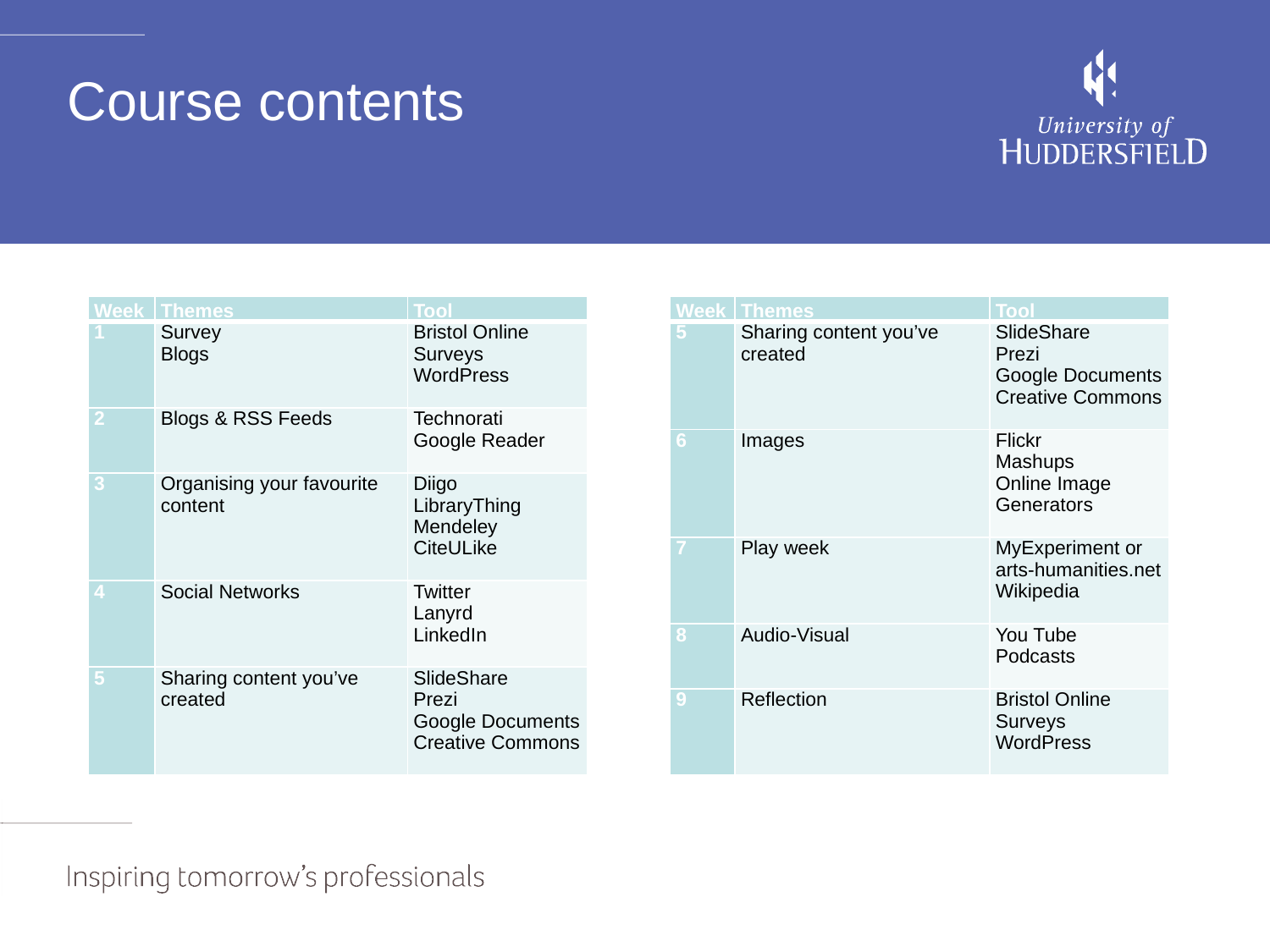

# Course contents
| Week | Themes | Tool |
| --- | --- | --- |
| 1 | Survey Blogs | Bristol Online Surveys WordPress |
| 2 | Blogs & RSS Feeds | Technorati Google Reader |
| 3 | Organising your favourite content | Diigo LibraryThing Mendeley CiteULike |
| 4 | Social Networks | Twitter Lanyrd LinkedIn |
| 5 | Sharing content you’ve created | SlideShare Prezi Google Documents Creative Commons |
| Week | Themes | Tool |
| --- | --- | --- |
| 5 | Sharing content you’ve created | SlideShare Prezi Google Documents Creative Commons |
| 6 | Images | Flickr Mashups Online Image Generators |
| 7 | Play week | MyExperiment or arts-humanities.net Wikipedia |
| 8 | Audio-Visual | You Tube Podcasts |
| 9 | Reflection | Bristol Online Surveys WordPress |